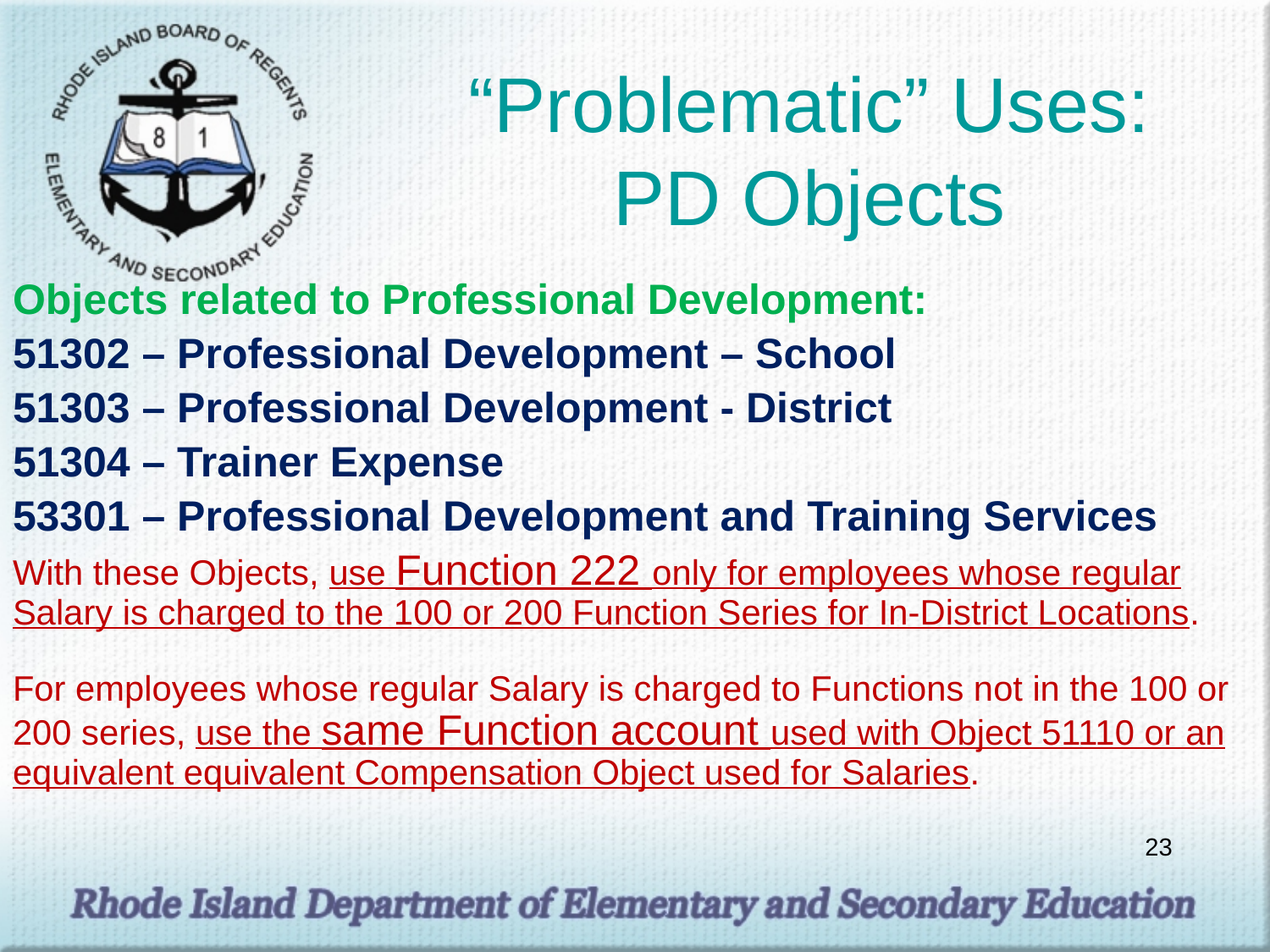

# “Problematic” Uses: PD Objects

Objects related to Professional Development:
51302 – Professional Development – School
51303 – Professional Development - District
51304 – Trainer Expense
53301 – Professional Development and Training Services
With these Objects, use Function 222 only for employees whose regular Salary is charged to the 100 or 200 Function Series for In-District Locations.
For employees whose regular Salary is charged to Functions not in the 100 or 200 series, use the same Function account used with Object 51110 or an equivalent equivalent Compensation Object used for Salaries.

23